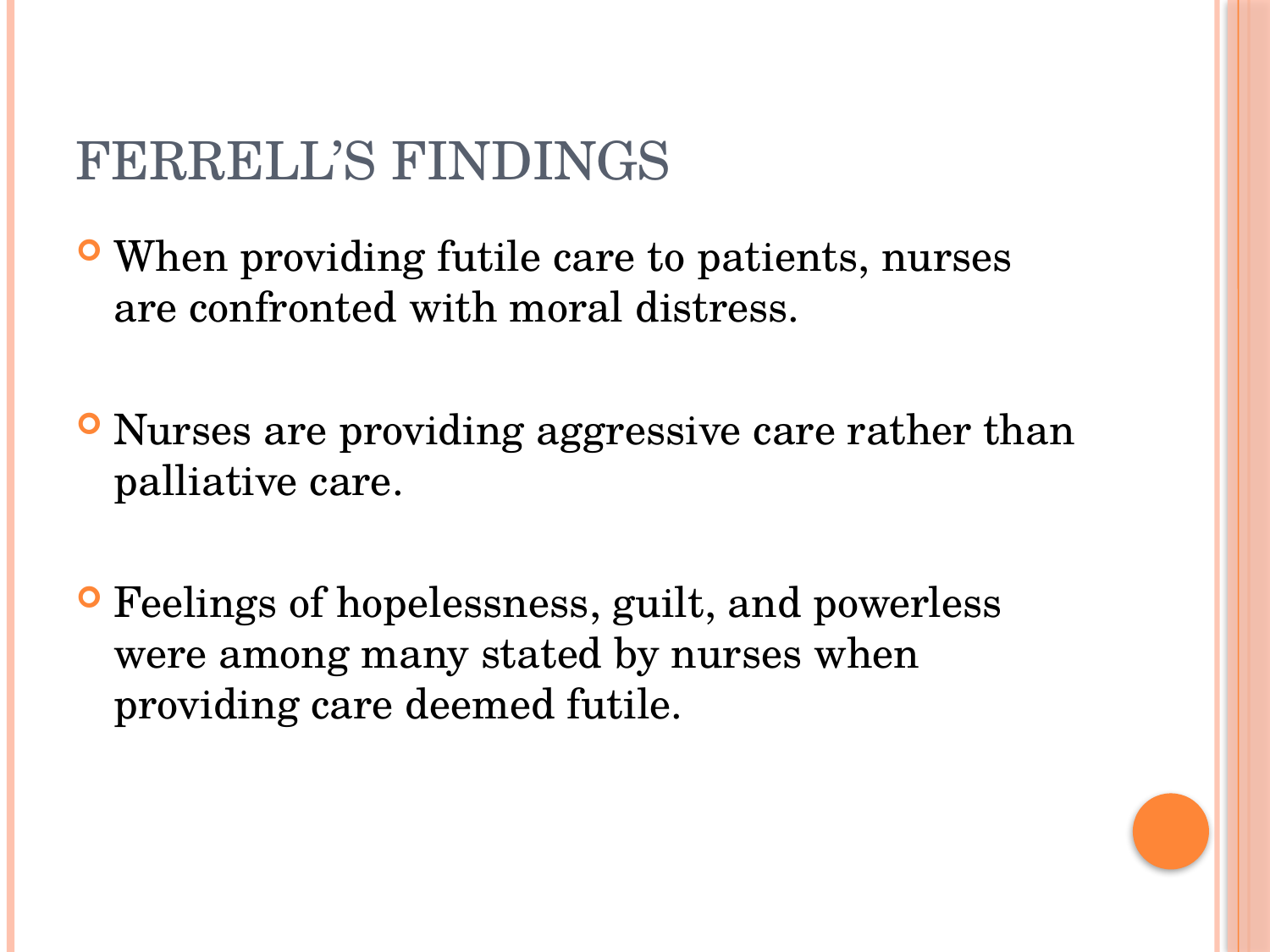

# Ferrell’s Findings
When providing futile care to patients, nurses are confronted with moral distress.

Nurses are providing aggressive care rather than palliative care.

Feelings of hopelessness, guilt, and powerless were among many stated by nurses when providing care deemed futile.